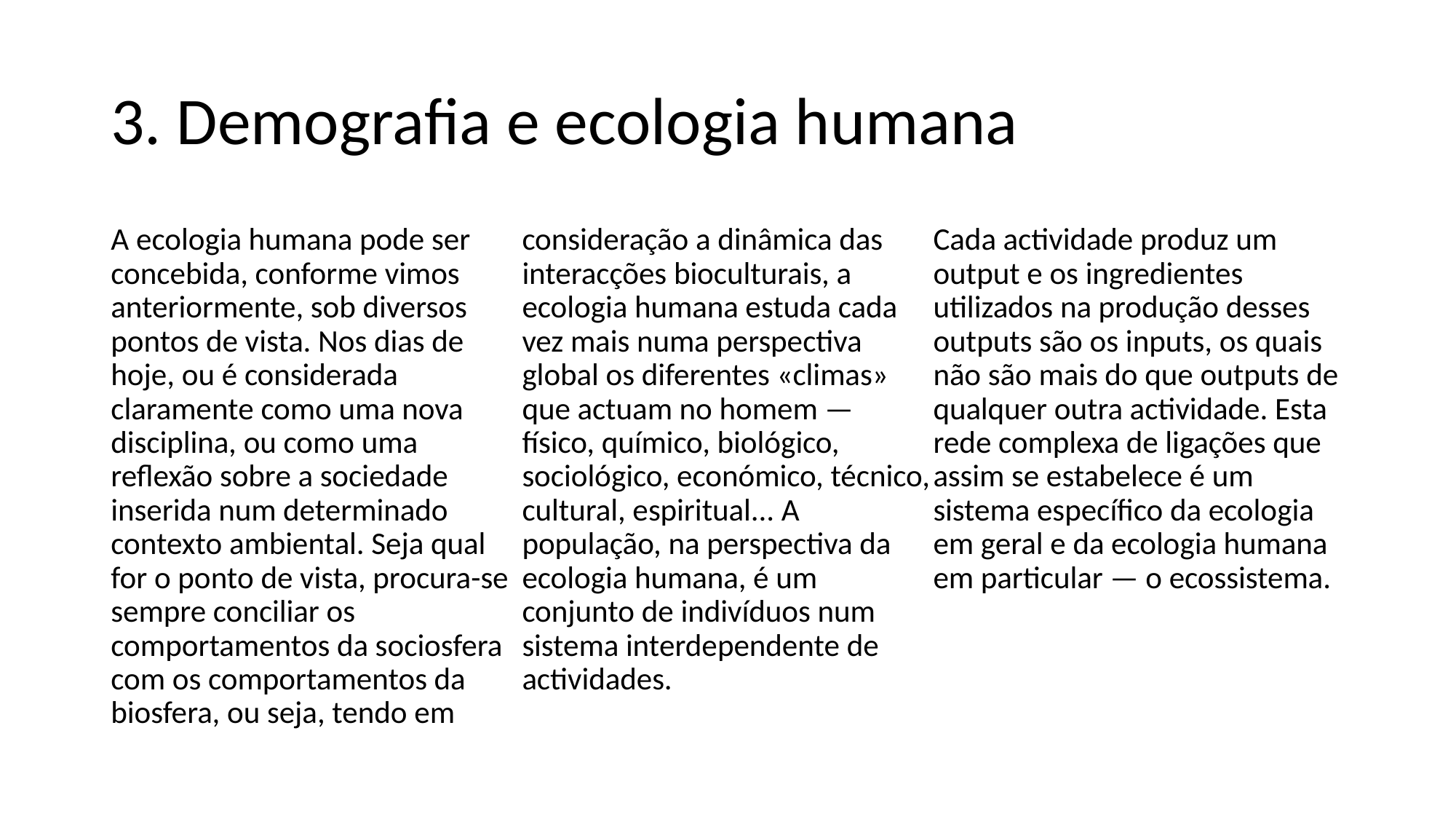

# 3. Demografia e ecologia humana
A ecologia humana pode ser concebida, conforme vimos anteriormente, sob diversos pontos de vista. Nos dias de hoje, ou é considerada claramente como uma nova disciplina, ou como uma reflexão sobre a sociedade inserida num determinado contexto ambiental. Seja qual for o ponto de vista, procura-se sempre conciliar os comportamentos da sociosfera com os comportamentos da biosfera, ou seja, tendo em consideração a dinâmica das interacções bioculturais, a ecologia humana estuda cada vez mais numa perspectiva global os diferentes «climas» que actuam no homem — físico, químico, biológico, sociológico, económico, técnico, cultural, espiritual... A população, na perspectiva da ecologia humana, é um conjunto de indivíduos num sistema interdependente de actividades.
Cada actividade produz um output e os ingredientes utilizados na produção desses outputs são os inputs, os quais não são mais do que outputs de qualquer outra actividade. Esta rede complexa de ligações que assim se estabelece é um sistema específico da ecologia em geral e da ecologia humana em particular — o ecossistema.